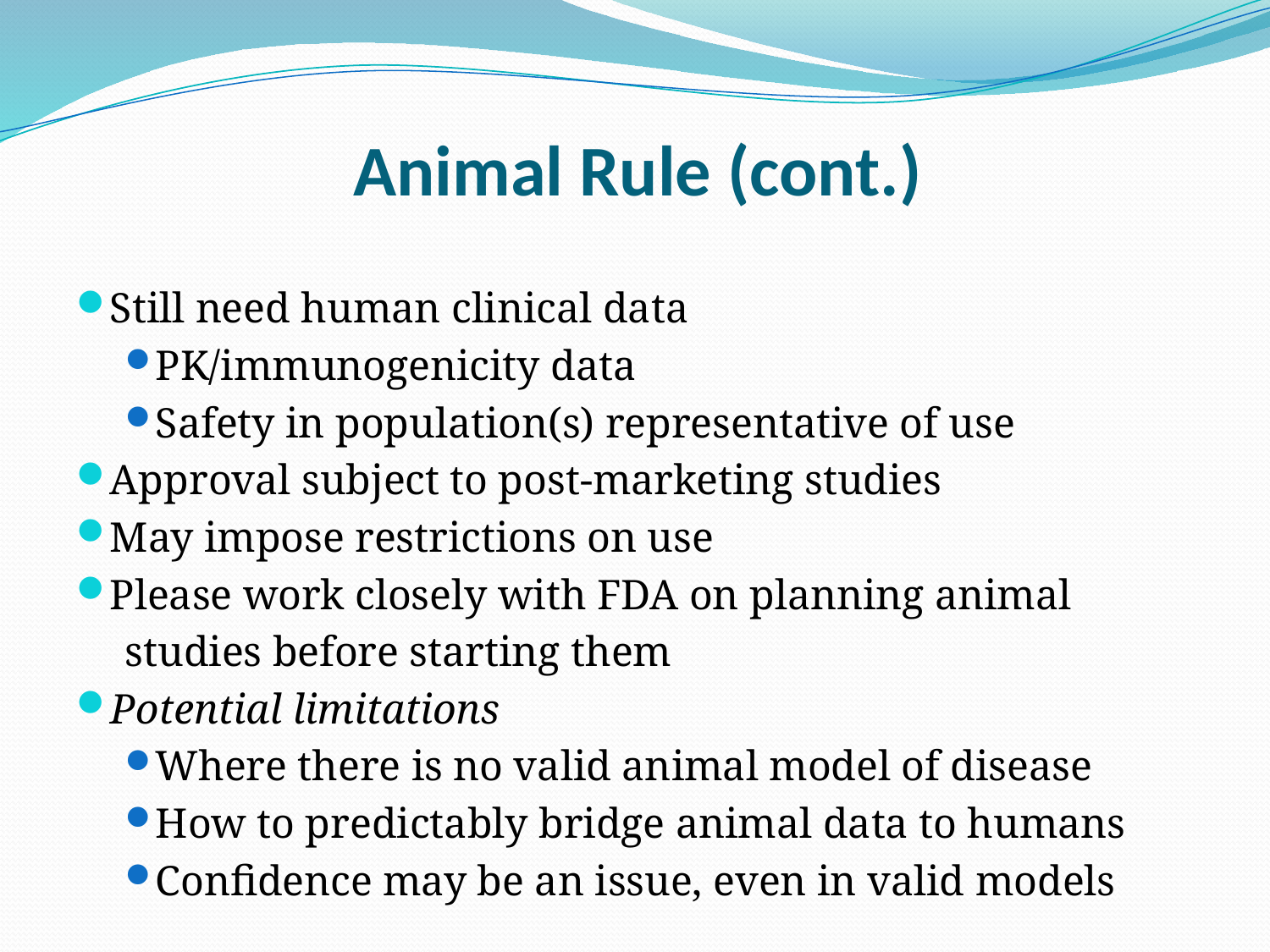

# Animal Rule (cont.)

Still need human clinical data
PK/immunogenicity data
Safety in population(s) representative of use
Approval subject to post-marketing studies
May impose restrictions on use
Please work closely with FDA on planning animal
studies before starting them
Potential limitations
Where there is no valid animal model of disease
How to predictably bridge animal data to humans
Confidence may be an issue, even in valid models